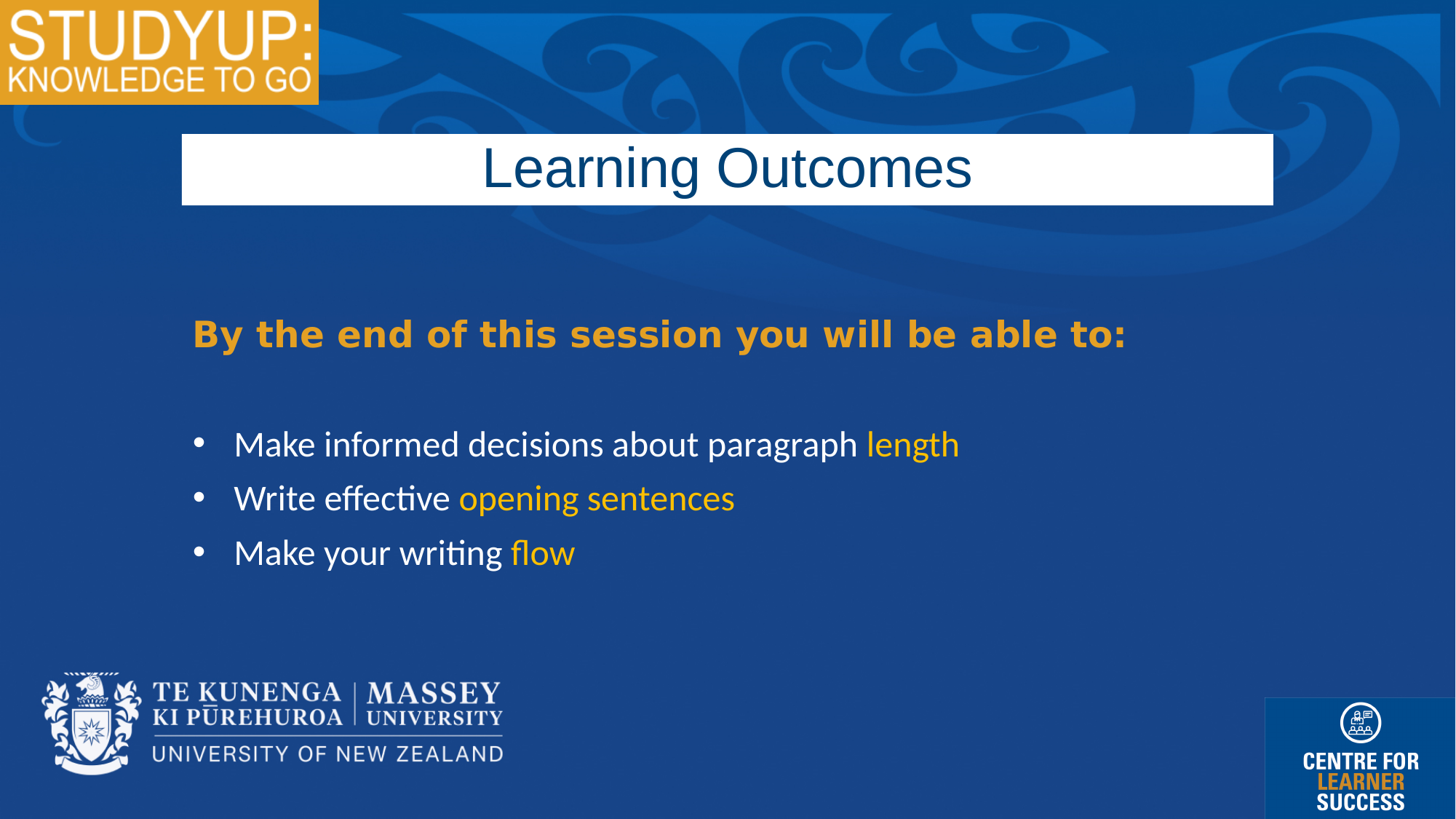

# Learning Outcomes
By the end of this session you will be able to:

Make informed decisions about paragraph length
Write effective opening sentences
Make your writing flow